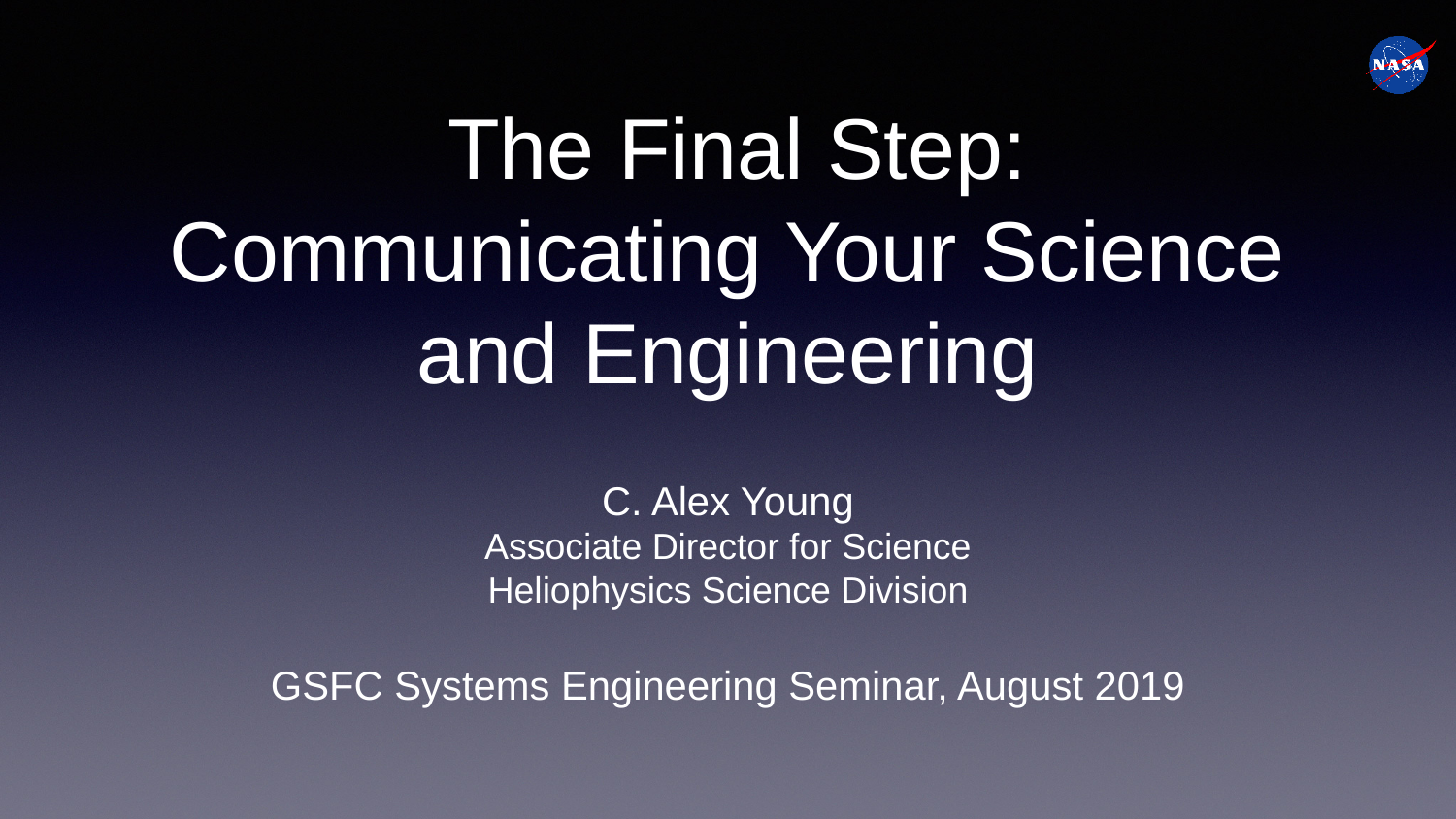

# The Final Step: Communicating Your Science and Engineering
C. Alex Young
Associate Director for Science
Heliophysics Science Division

GSFC Systems Engineering Seminar, August 2019